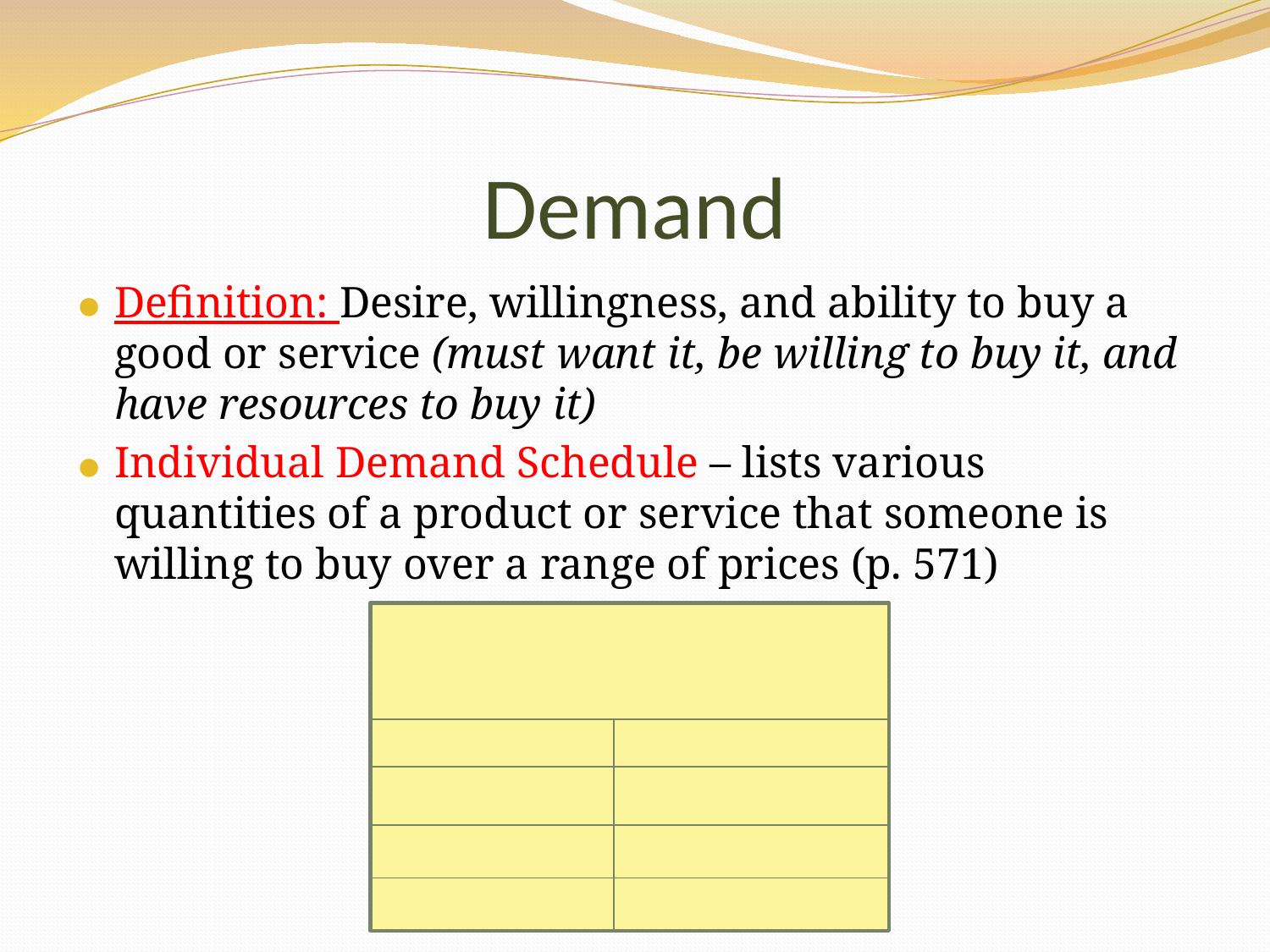

# Demand
Definition: Desire, willingness, and ability to buy a good or service (must want it, be willing to buy it, and have resources to buy it)
Individual Demand Schedule – lists various quantities of a product or service that someone is willing to buy over a range of prices (p. 571)